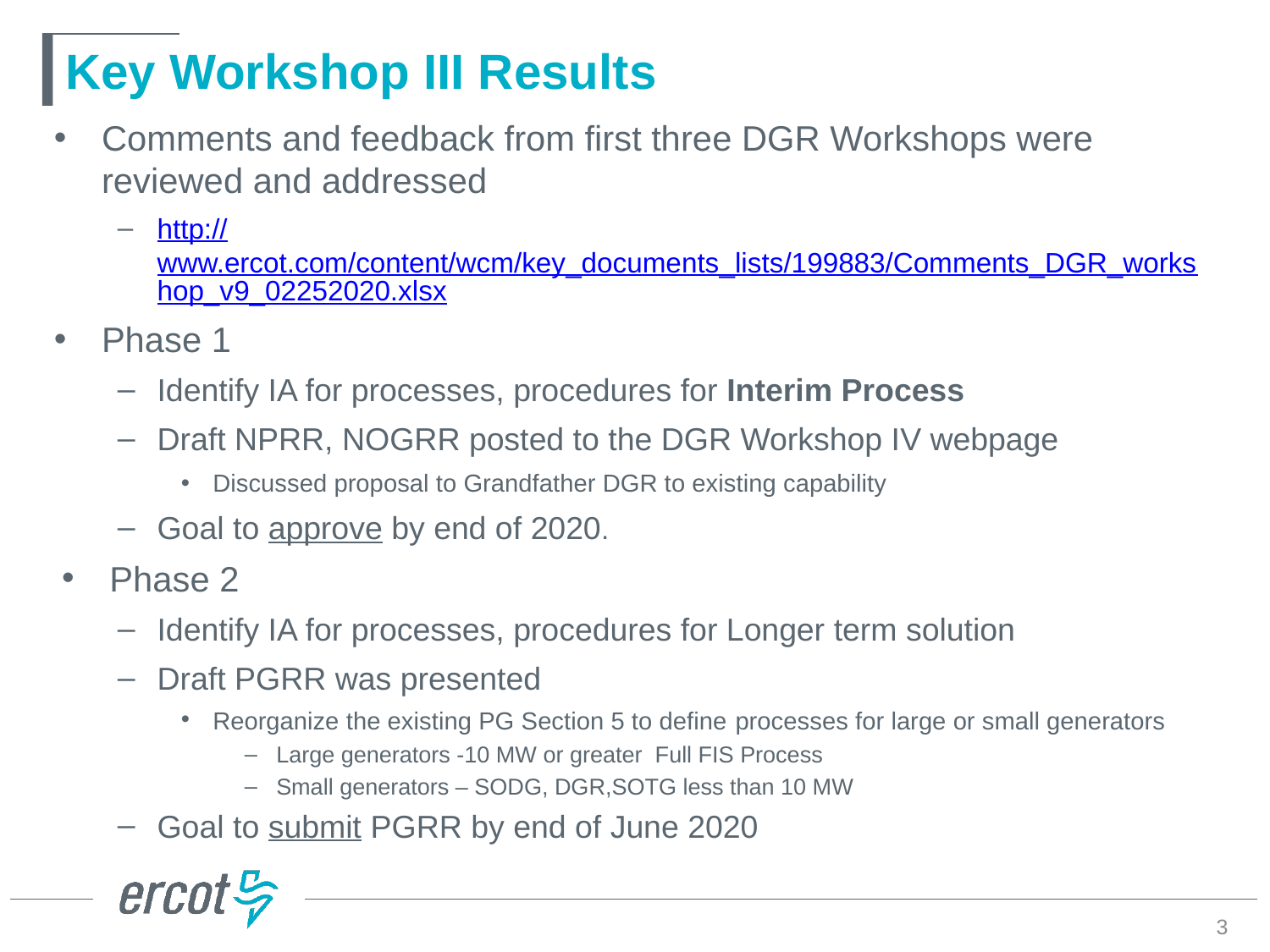

# Key Workshop III Results
Comments and feedback from first three DGR Workshops were reviewed and addressed
http://www.ercot.com/content/wcm/key_documents_lists/199883/Comments_DGR_workshop_v9_02252020.xlsx
Phase 1
Identify IA for processes, procedures for Interim Process
Draft NPRR, NOGRR posted to the DGR Workshop IV webpage
Discussed proposal to Grandfather DGR to existing capability
Goal to approve by end of 2020.
Phase 2
Identify IA for processes, procedures for Longer term solution
Draft PGRR was presented
Reorganize the existing PG Section 5 to define processes for large or small generators
Large generators -10 MW or greater  Full FIS Process
Small generators – SODG, DGR,SOTG less than 10 MW
Goal to submit PGRR by end of June 2020

3